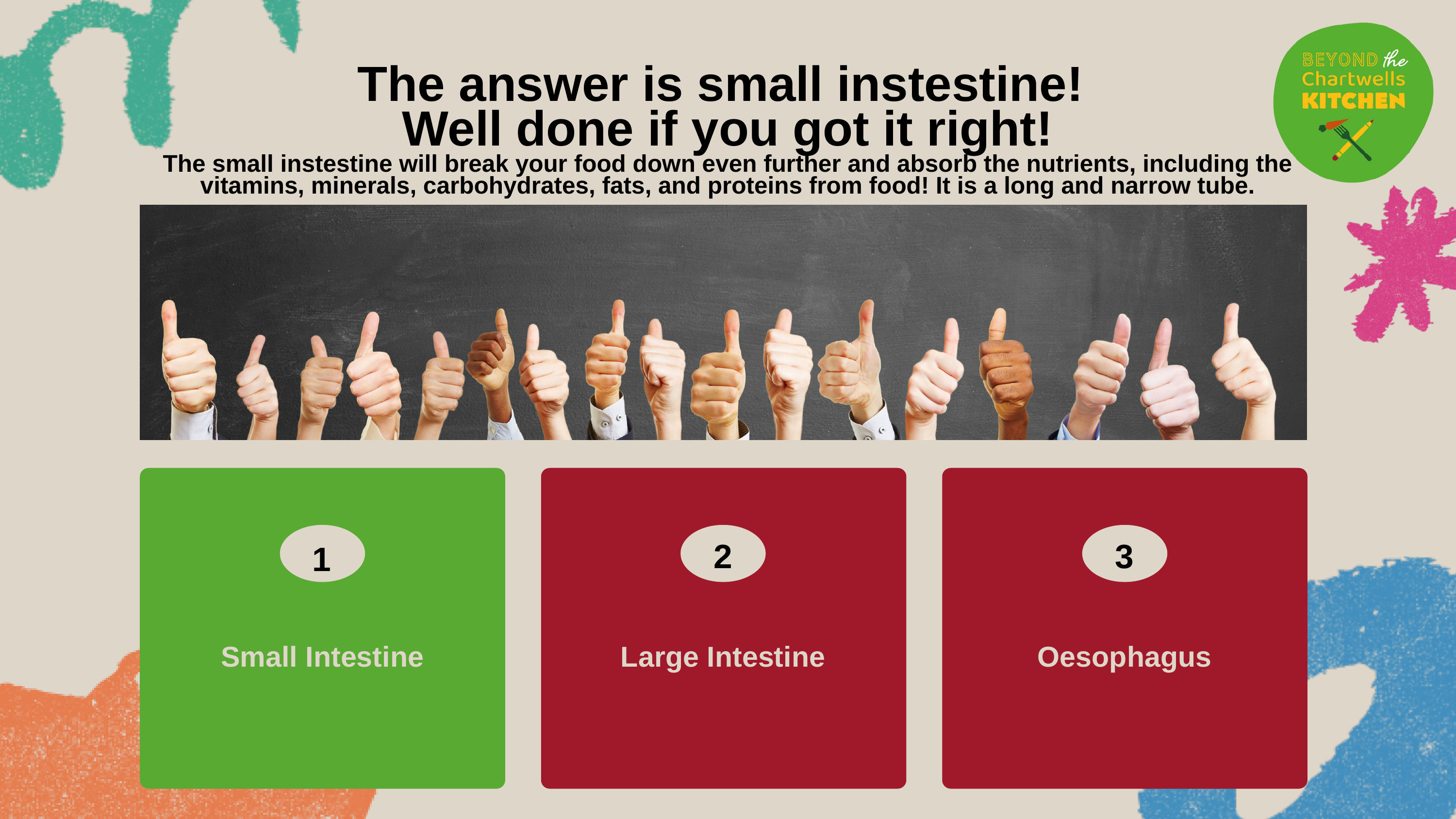

The answer is small instestine!
Well done if you got it right!
The small instestine will break your food down even further and absorb the nutrients, including the vitamins, minerals, carbohydrates, fats, and proteins from food! It is a long and narrow tube.

2
3

1

Small Intestine
Large Intestine
Oesophagus